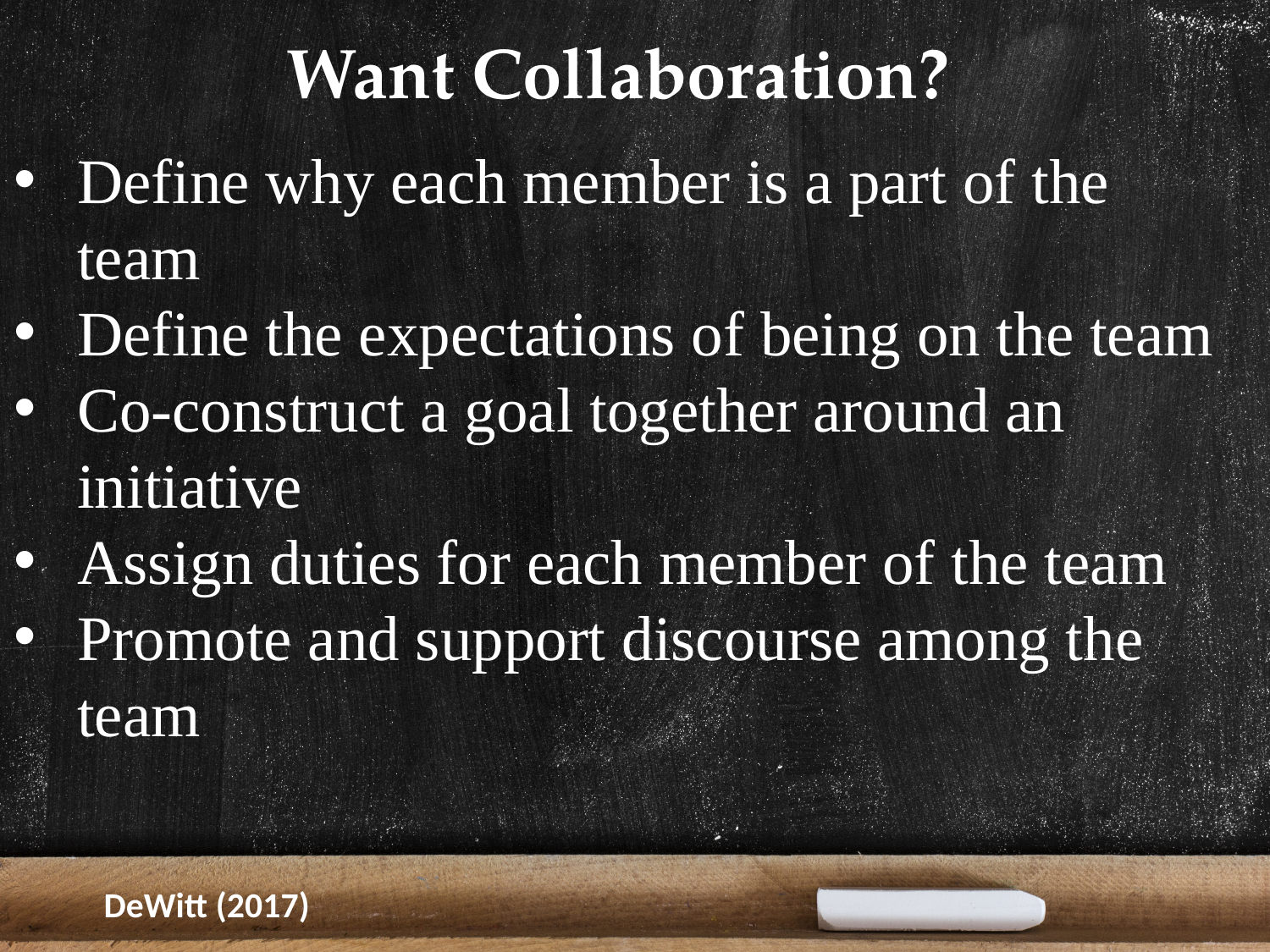

# Want Collaboration?
Define why each member is a part of the team
Define the expectations of being on the team
Co-construct a goal together around an initiative
Assign duties for each member of the team
Promote and support discourse among the team
DeWitt (2017)